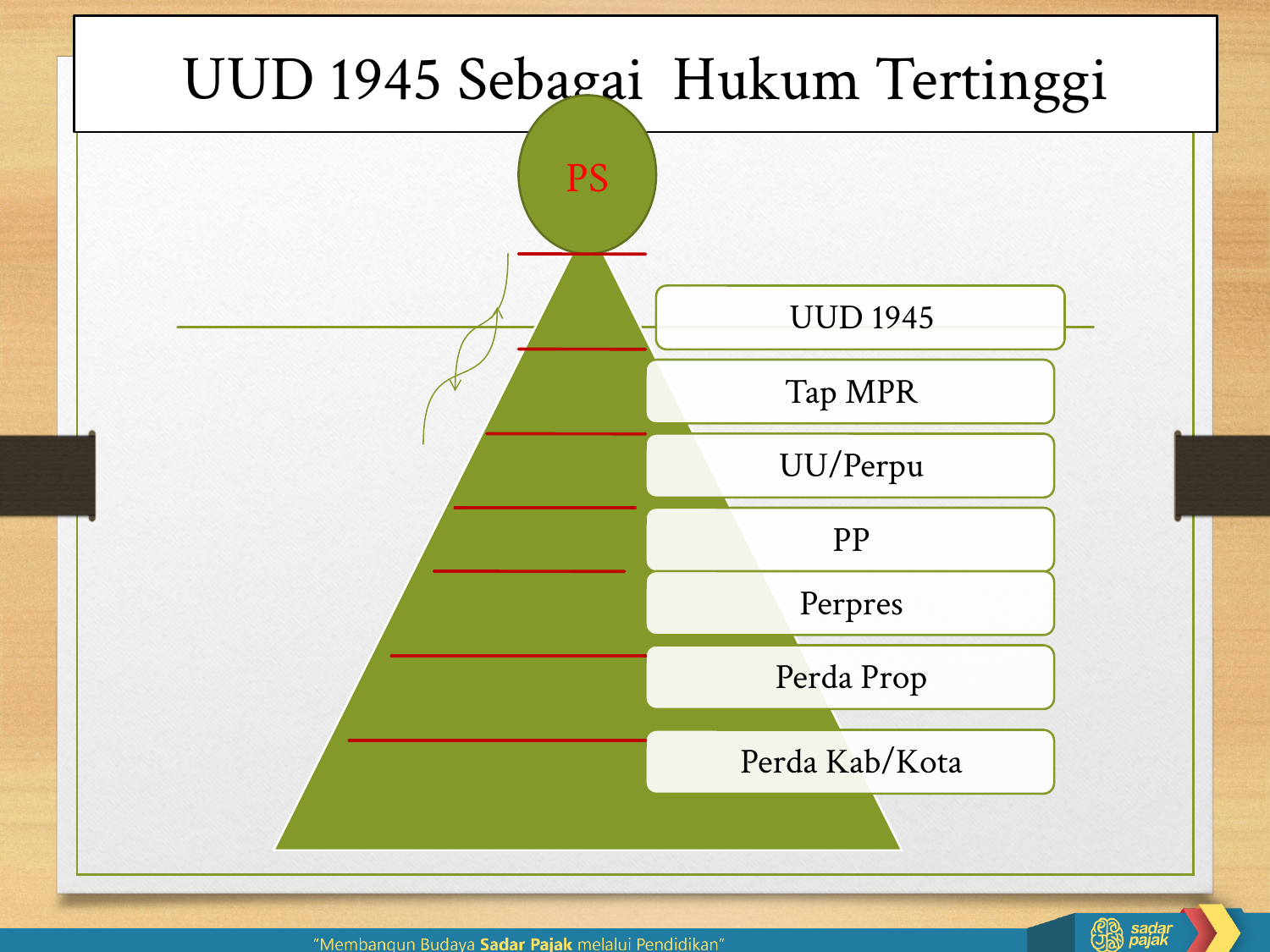

# UUD 1945 Sebagai  Hukum Tertinggi
PS
UUD 1945
Tap MPR
UU/Perpu
PP
Perpres
Perda Prop
Perda Kab/Kota